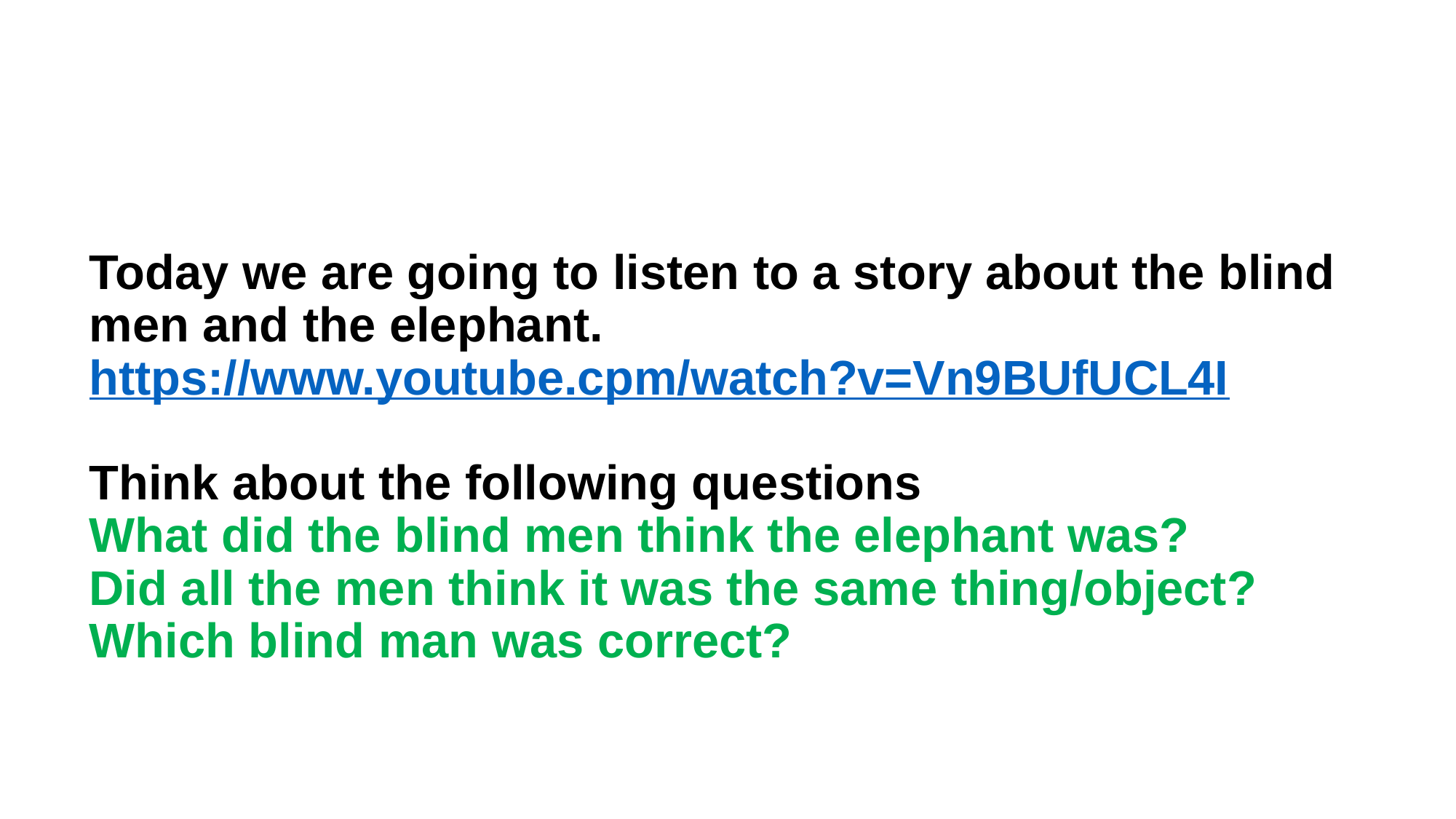

# Today we are going to listen to a story about the blind men and the elephant. https://www.youtube.cpm/watch?v=Vn9BUfUCL4I Think about the following questions What did the blind men think the elephant was? Did all the men think it was the same thing/object? Which blind man was correct?